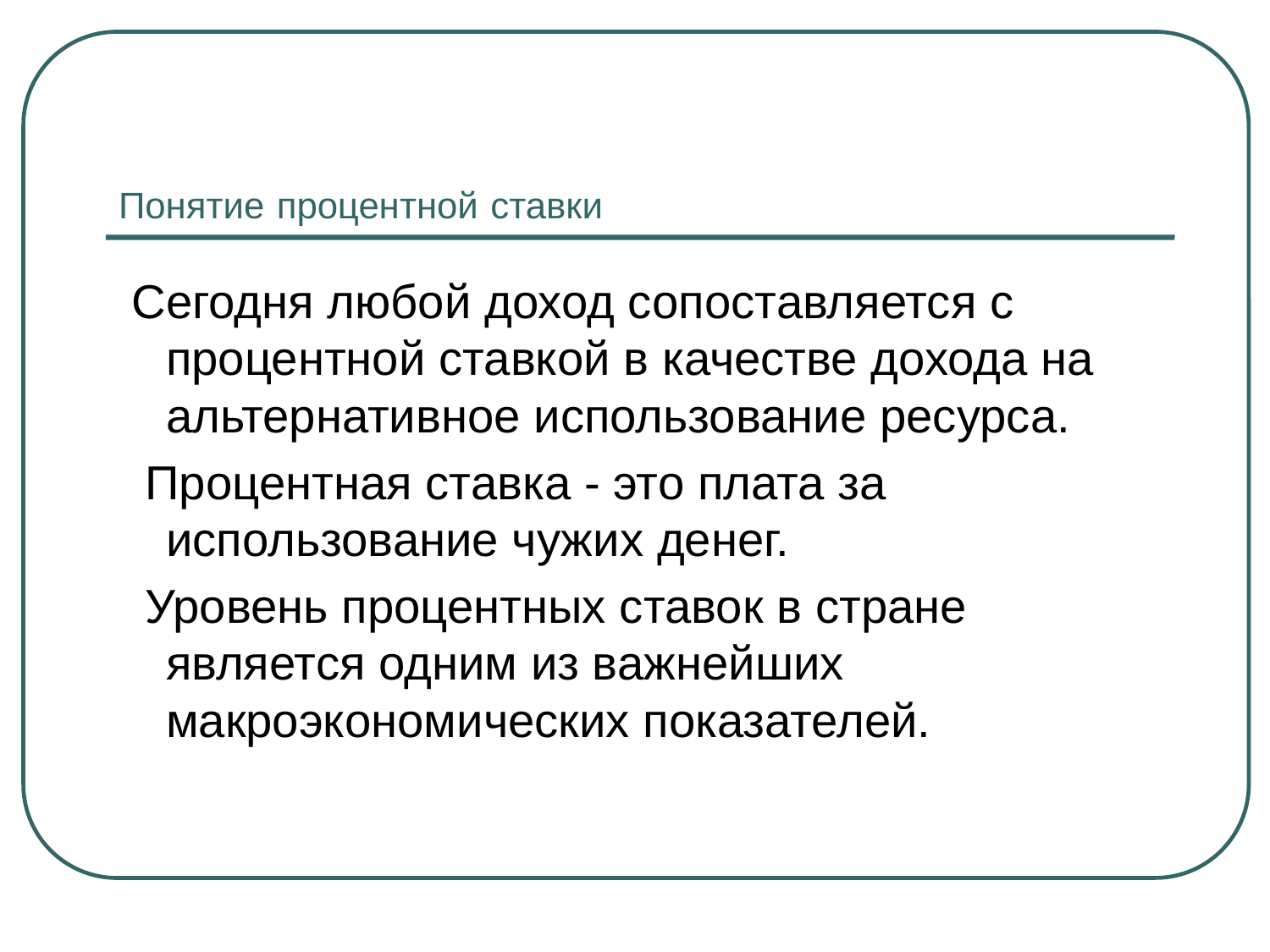

# Понятие процентной ставки
 Сегодня любой доход сопоставляется с  процентной ставкой в качестве дохода на альтернативное использование ресурса.
  Процентная ставка - это плата за использование чужих денег.
  Уровень процентных ставок в стране является одним из важнейших макроэкономических показателей.